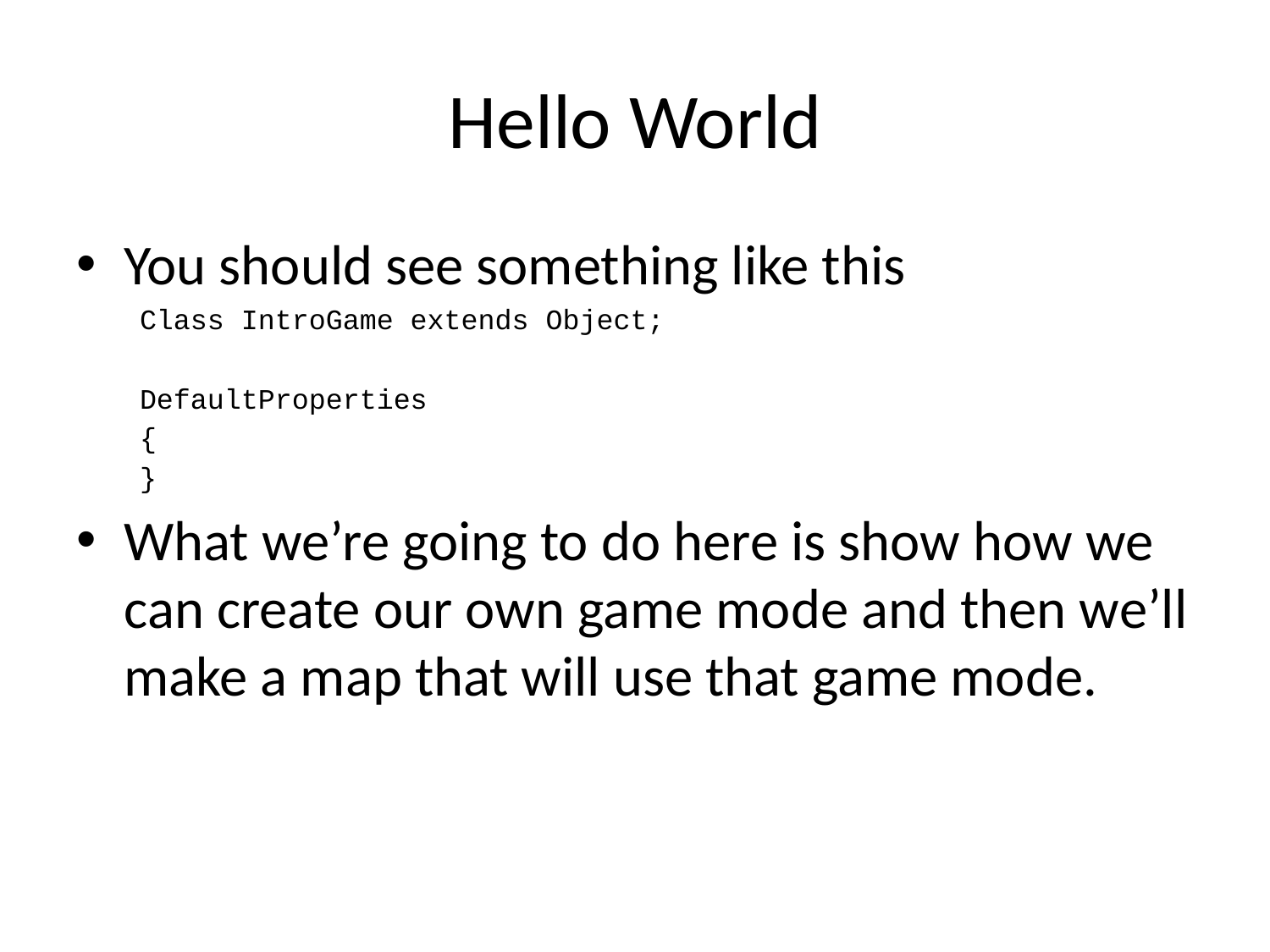

# Hello World
You should see something like this
Class IntroGame extends Object;

DefaultProperties
{
}
What we’re going to do here is show how we can create our own game mode and then we’ll make a map that will use that game mode.